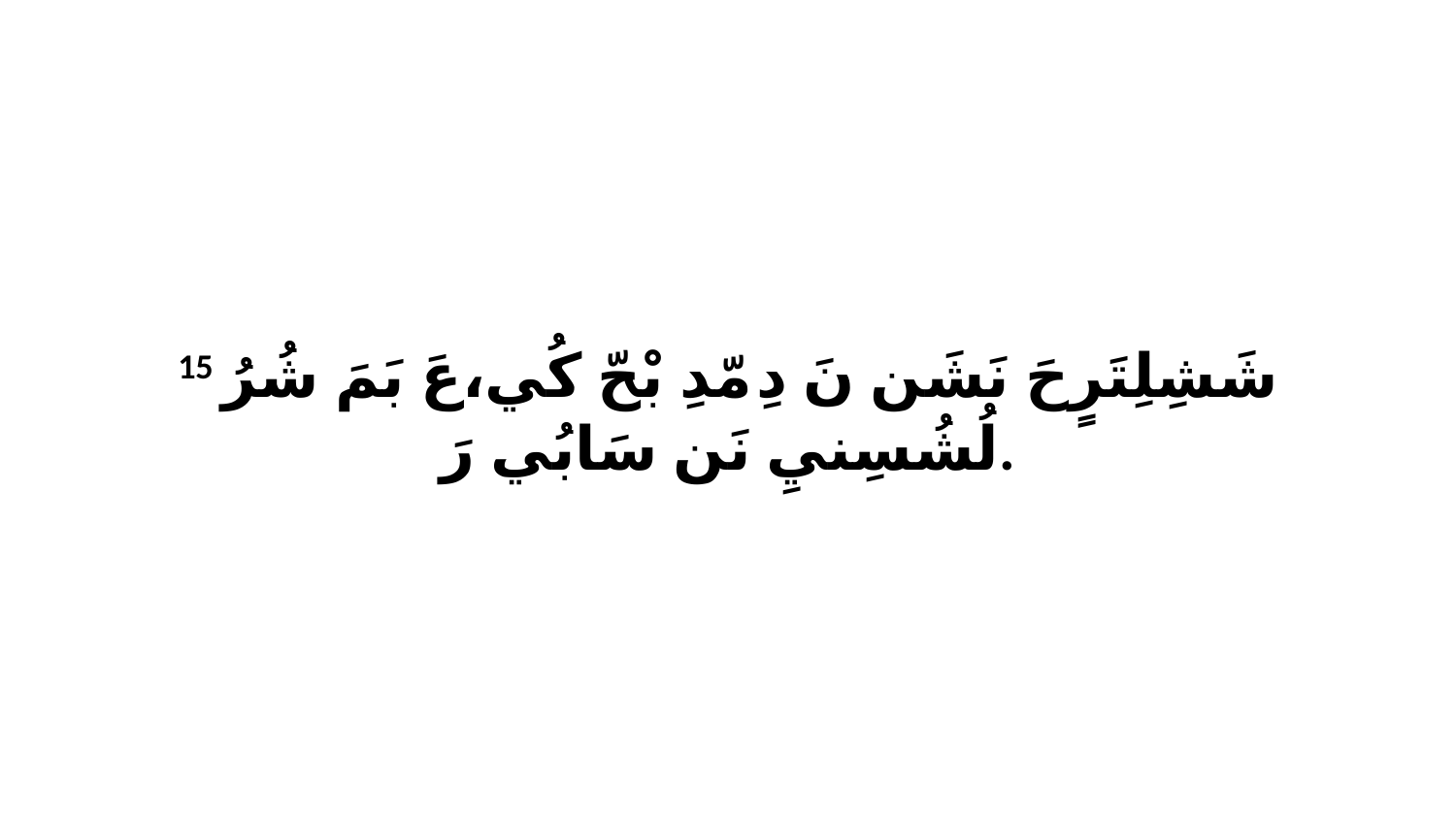

15 شَشِلِتَرٍحَ نَشَن نَ دِ مّدِ بْحّ كُي،عَ بَمَ شُرُ لُشُسِنيِ نَن سَابُي رَ.